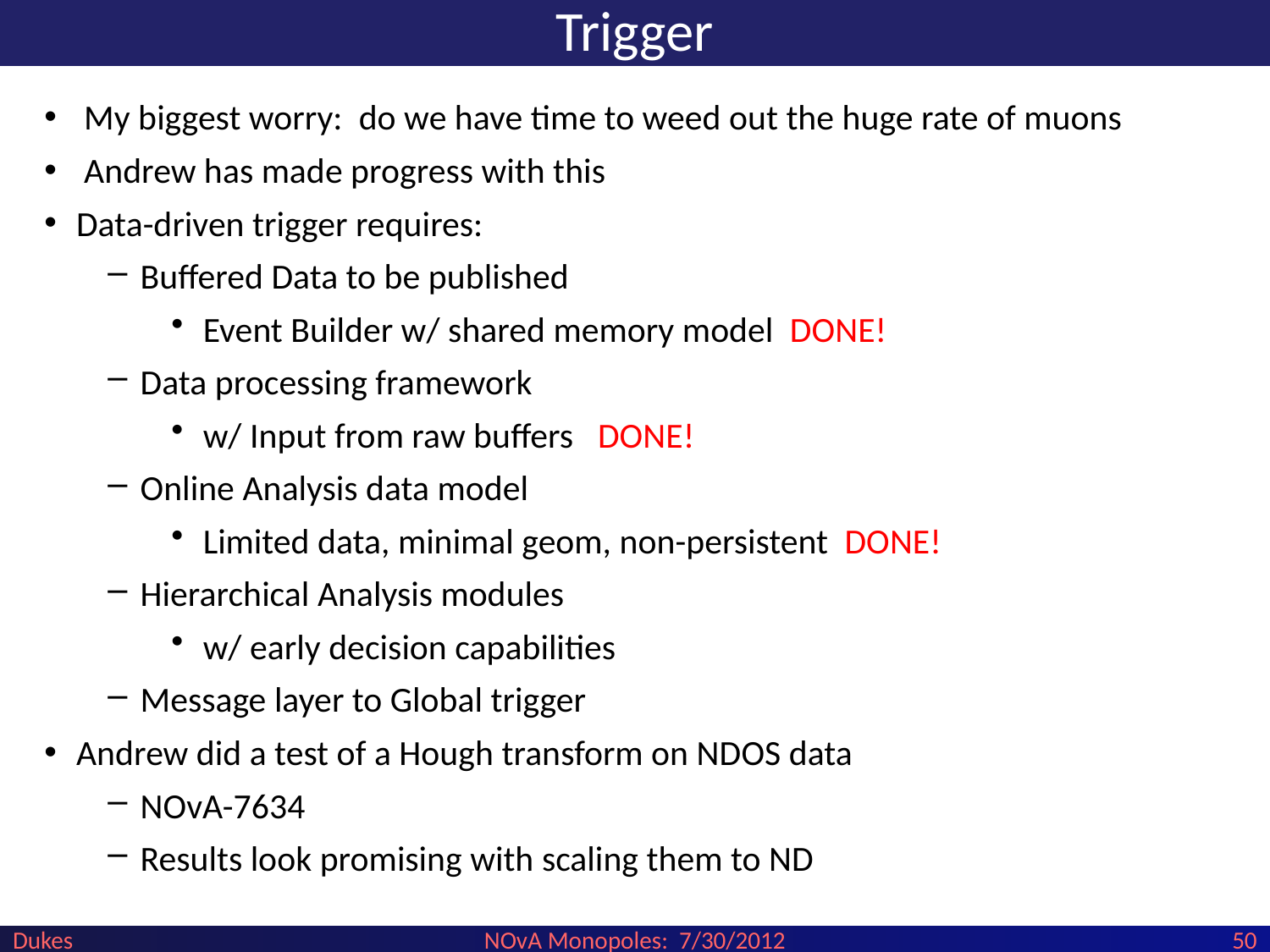

# Trigger
My biggest worry:  do we have time to weed out the huge rate of muons
Andrew has made progress with this
Data-driven trigger requires:
Buffered Data to be published
Event Builder w/ shared memory model  DONE!
Data processing framework
w/ Input from raw buffers   DONE!
Online Analysis data model
Limited data, minimal geom, non-persistent  DONE!
Hierarchical Analysis modules
w/ early decision capabilities
Message layer to Global trigger
Andrew did a test of a Hough transform on NDOS data
NOvA-7634
Results look promising with scaling them to ND
Dukes
NOvA Monopoles:  7/30/2012
50